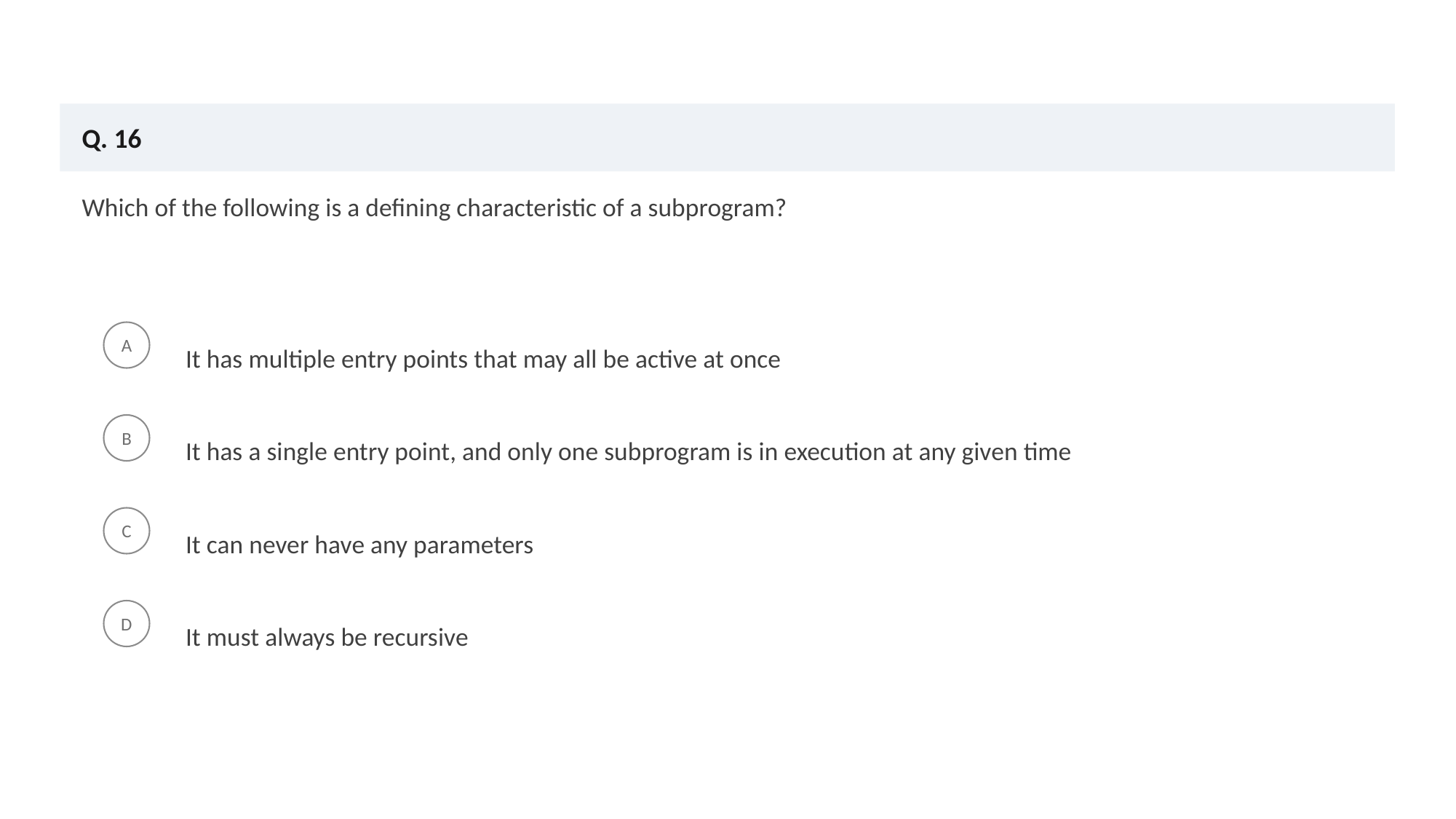

Q. 16
Which of the following is a defining characteristic of a subprogram?
It has multiple entry points that may all be active at once

A
It has a single entry point, and only one subprogram is in execution at any given time

B
It can never have any parameters

C
It must always be recursive

D